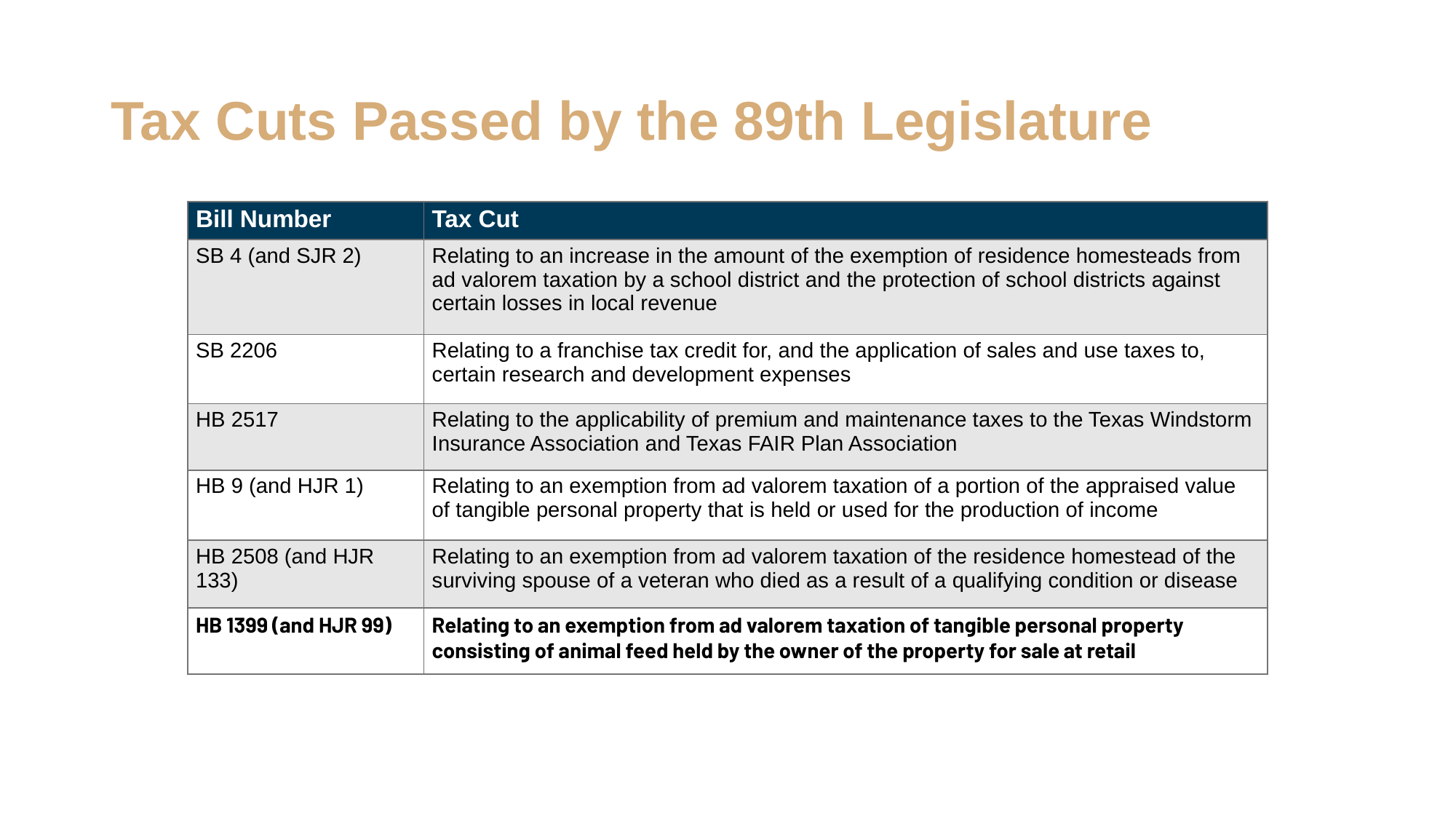

# Tax Cuts Passed by the 89th Legislature
| Bill Number | Tax Cut |
| --- | --- |
| SB 4 (and SJR 2) | Relating to an increase in the amount of the exemption of residence homesteads from ad valorem taxation by a school district and the protection of school districts against certain losses in local revenue |
| SB 2206 | Relating to a franchise tax credit for, and the application of sales and use taxes to, certain research and development expenses |
| HB 2517 | Relating to the applicability of premium and maintenance taxes to the Texas Windstorm Insurance Association and Texas FAIR Plan Association |
| HB 9 (and HJR 1) | Relating to an exemption from ad valorem taxation of a portion of the appraised value of tangible personal property that is held or used for the production of income |
| HB 2508 (and HJR 133) | Relating to an exemption from ad valorem taxation of the residence homestead of the surviving spouse of a veteran who died as a result of a qualifying condition or disease |
| HB 1399 (and HJR 99) | Relating to an exemption from ad valorem taxation of tangible personal property consisting of animal feed held by the owner of the property for sale at retail |